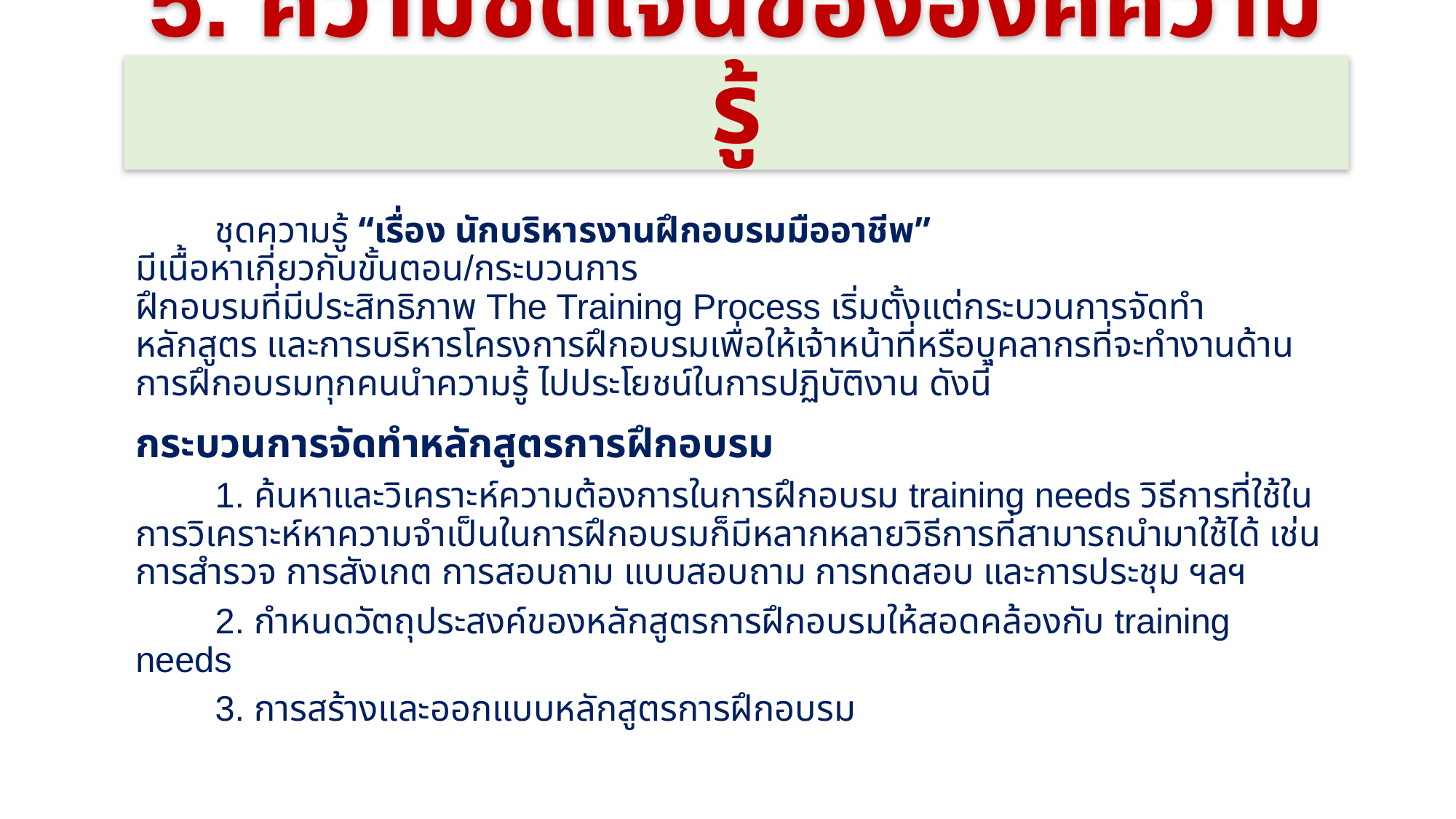

# 5. ความชัดเจนขององค์ความรู้
	ชุดความรู้ “เรื่อง นักบริหารงานฝึกอบรมมืออาชีพ” มีเนื้อหาเกี่ยวกับขั้นตอน/กระบวนการ
ฝึกอบรมที่มีประสิทธิภาพ The Training Process เริ่มตั้งแต่กระบวนการจัดทำหลักสูตร และการบริหารโครงการฝึกอบรมเพื่อให้เจ้าหน้าที่หรือบุคลากรที่จะทำงานด้านการฝึกอบรมทุกคนนำความรู้ ไปประโยชน์ในการปฏิบัติงาน ดังนี้

กระบวนการจัดทำหลักสูตรการฝึกอบรม
	1. ค้นหาและวิเคราะห์ความต้องการในการฝึกอบรม training needs วิธีการที่ใช้ในการวิเคราะห์หาความจำเป็นในการฝึกอบรมก็มีหลากหลายวิธีการที่สามารถนำมาใช้ได้ เช่น การสำรวจ การสังเกต การสอบถาม แบบสอบถาม การทดสอบ และการประชุม ฯลฯ
	2. กำหนดวัตถุประสงค์ของหลักสูตรการฝึกอบรมให้สอดคล้องกับ training needs
	3. การสร้างและออกแบบหลักสูตรการฝึกอบรม